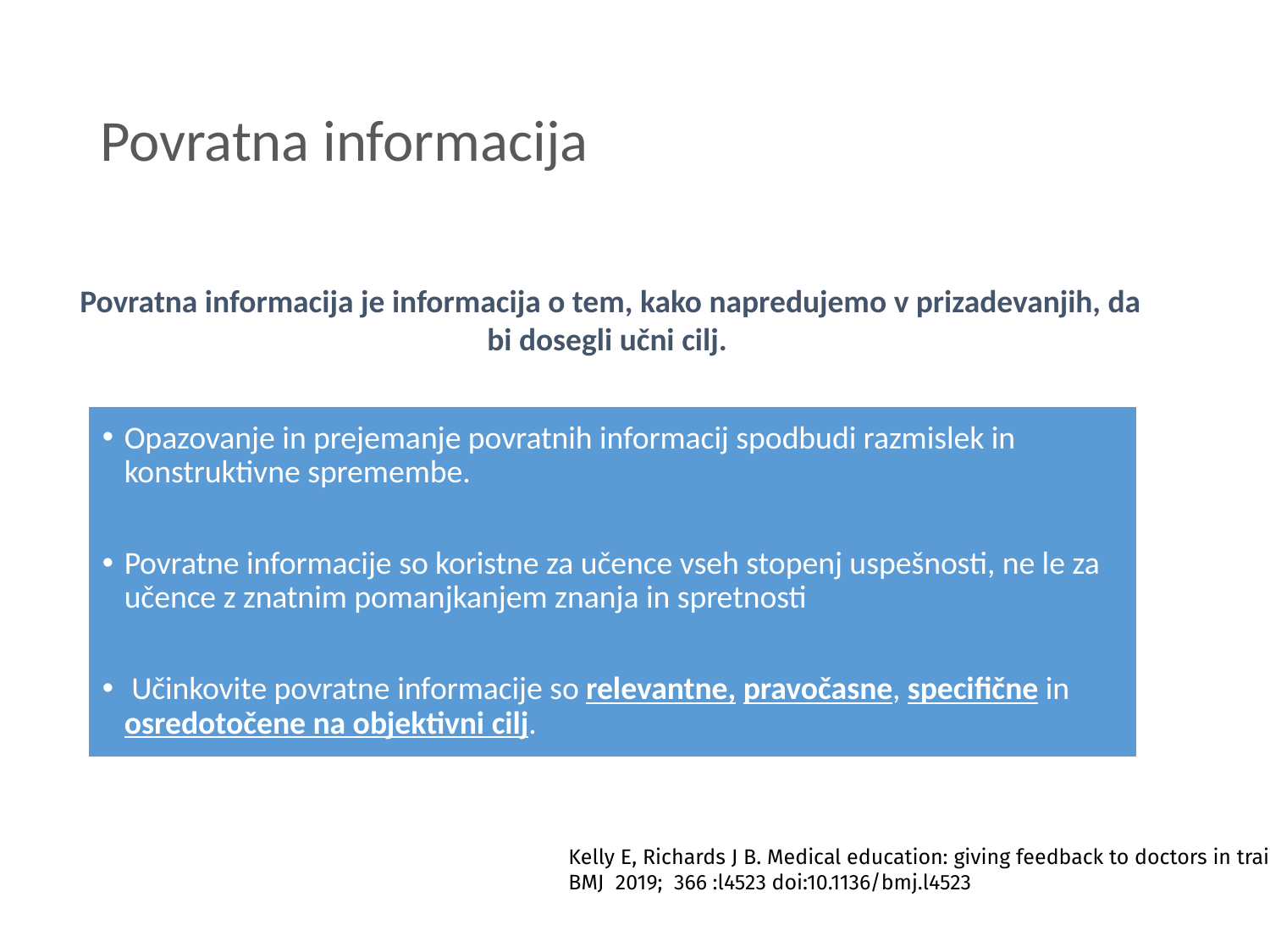

# Povratna informacija
Povratna informacija je informacija o tem, kako napredujemo v prizadevanjih, da bi dosegli učni cilj.
Opazovanje in prejemanje povratnih informacij spodbudi razmislek in konstruktivne spremembe.

Povratne informacije so koristne za učence vseh stopenj uspešnosti, ne le za učence z znatnim pomanjkanjem znanja in spretnosti

 Učinkovite povratne informacije so relevantne, pravočasne, specifične in osredotočene na objektivni cilj.
Kelly E, Richards J B. Medical education: giving feedback to doctors in training  BMJ  2019;  366 :l4523 doi:10.1136/bmj.l4523